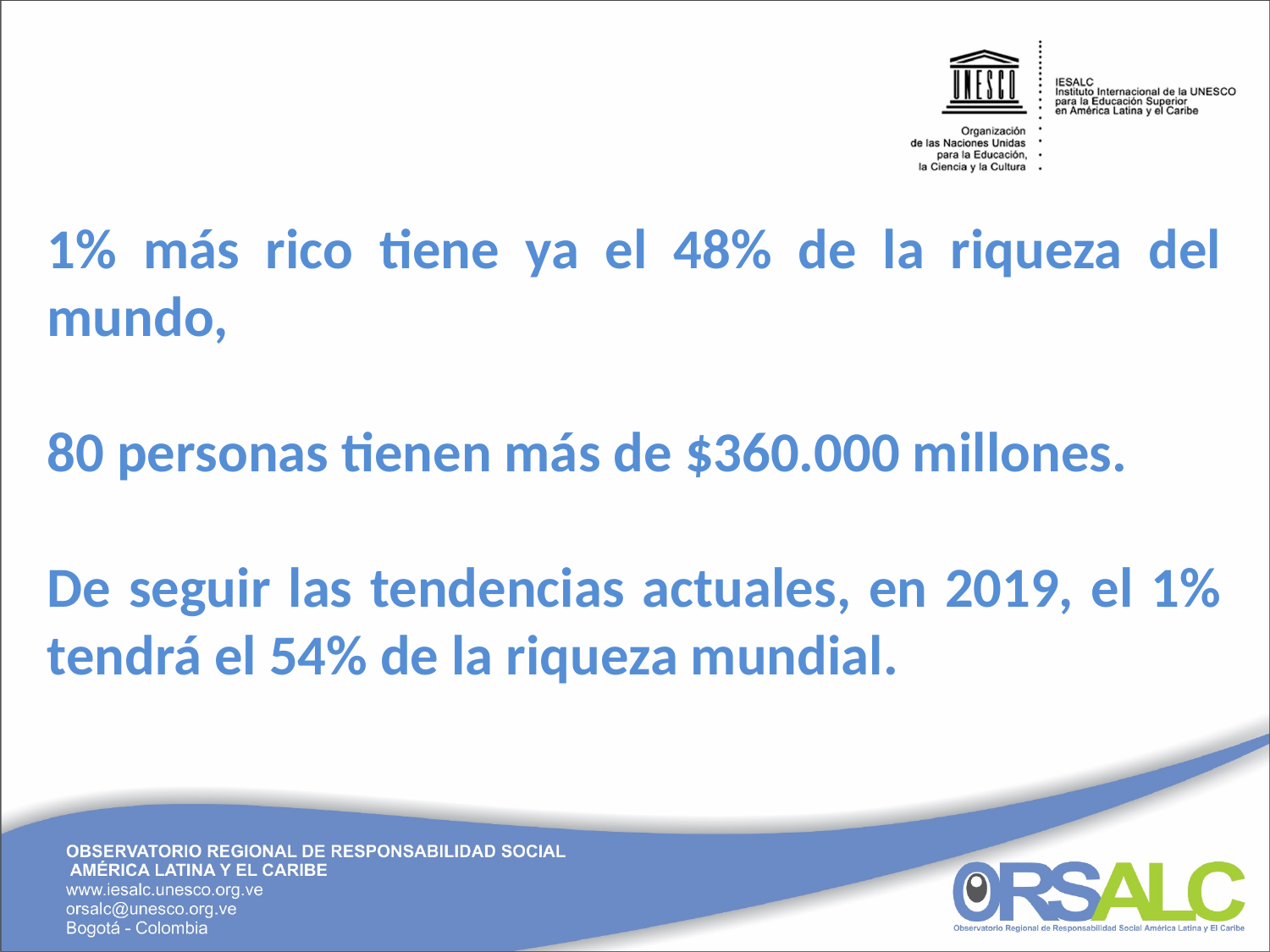

1% más rico tiene ya el 48% de la riqueza del mundo,

80 personas tienen más de $360.000 millones.

De seguir las tendencias actuales, en 2019, el 1% tendrá el 54% de la riqueza mundial.